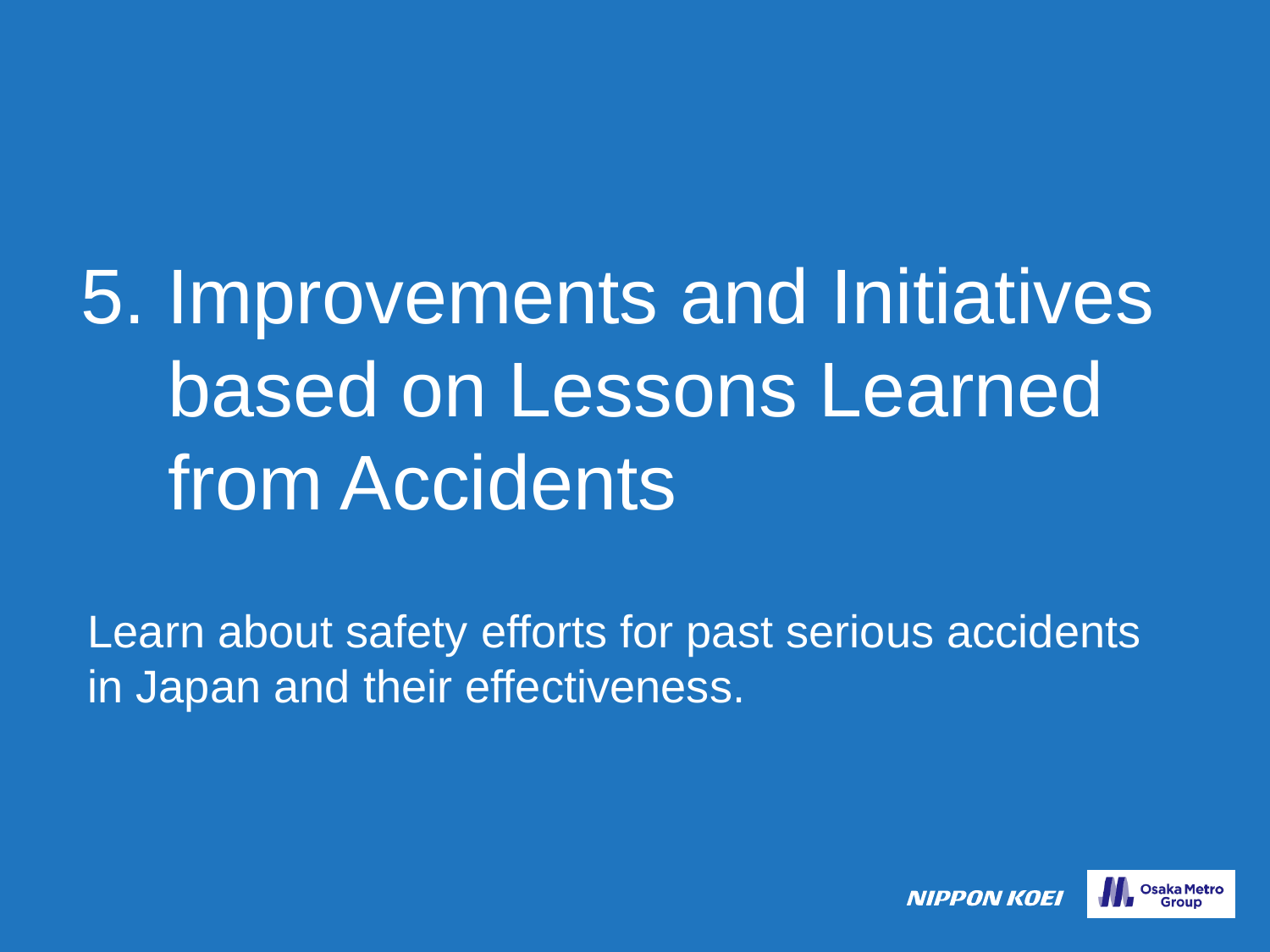

# 5. Improvements and Initiatives based on Lessons Learned from Accidents
Learn about safety efforts for past serious accidents in Japan and their effectiveness.